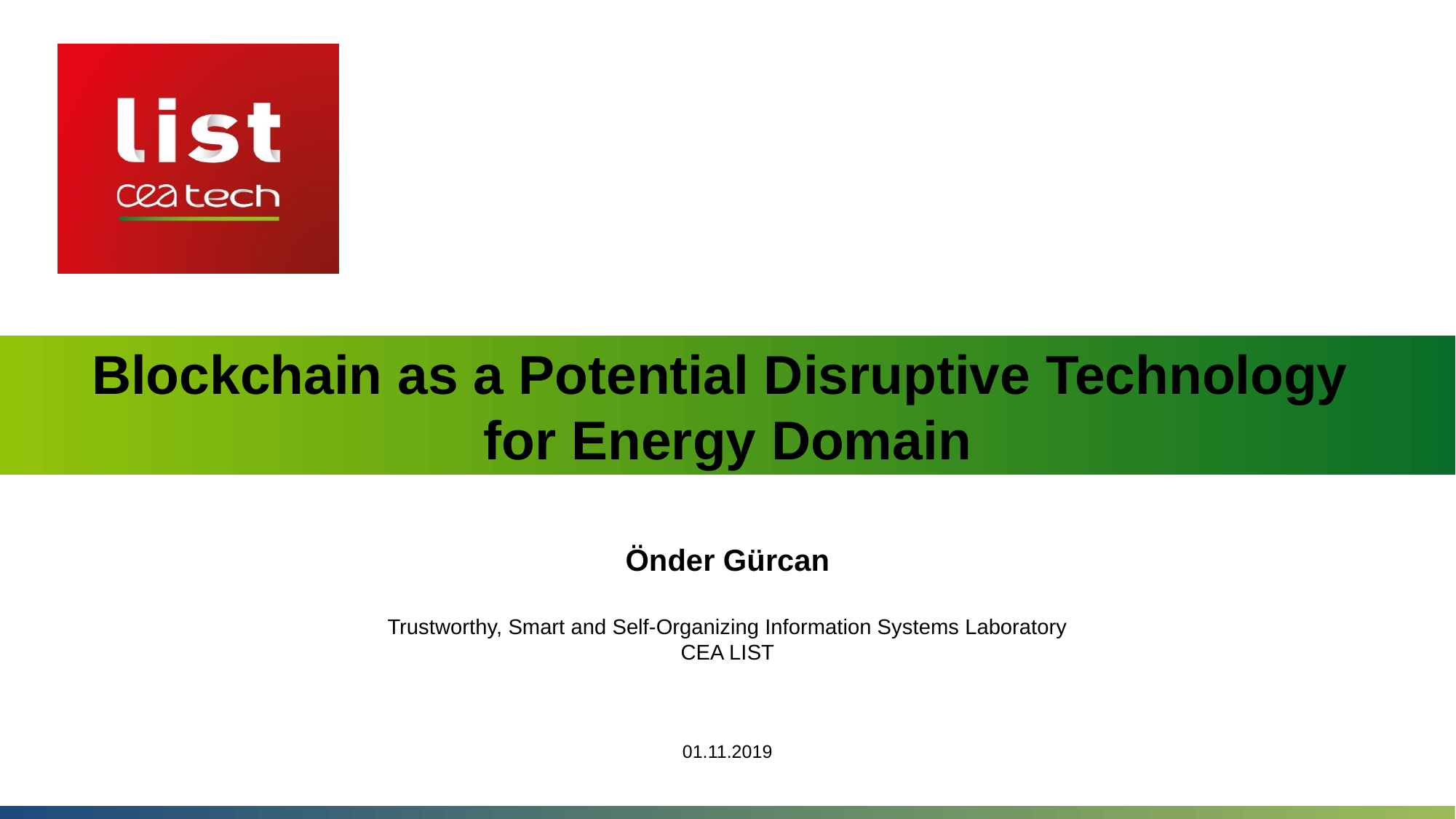

Blockchain as a Potential Disruptive Technology
for Energy Domain
Önder Gürcan

Trustworthy, Smart and Self-Organizing Information Systems Laboratory
CEA LIST
01.11.2019